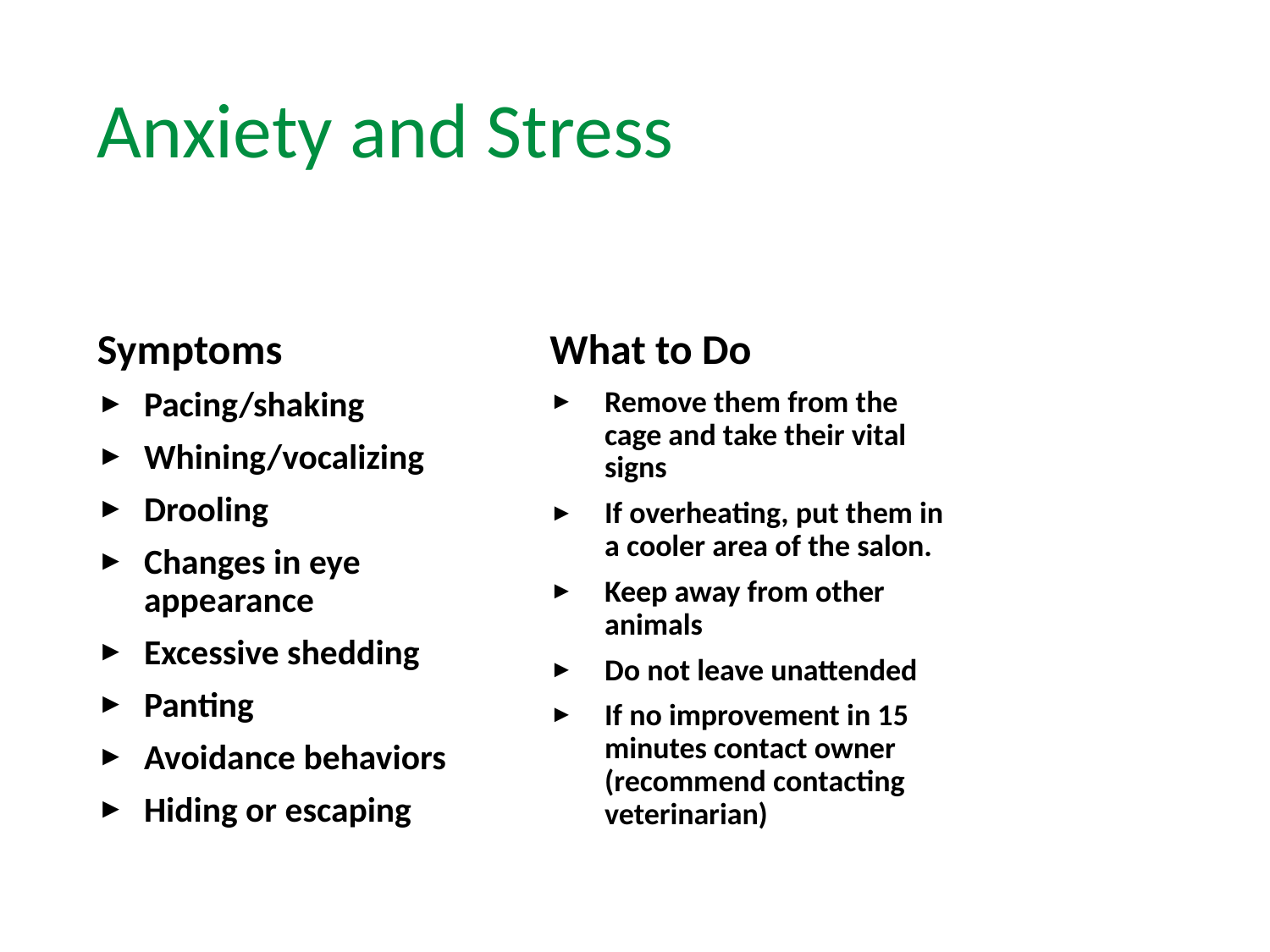

# Anxiety and Stress
Symptoms
What to Do
Pacing/shaking
Whining/vocalizing
Drooling
Changes in eye appearance
Excessive shedding
Panting
Avoidance behaviors
Hiding or escaping

Remove them from the cage and take their vital signs
If overheating, put them in a cooler area of the salon.
Keep away from other animals
Do not leave unattended
If no improvement in 15 minutes contact owner (recommend contacting veterinarian)